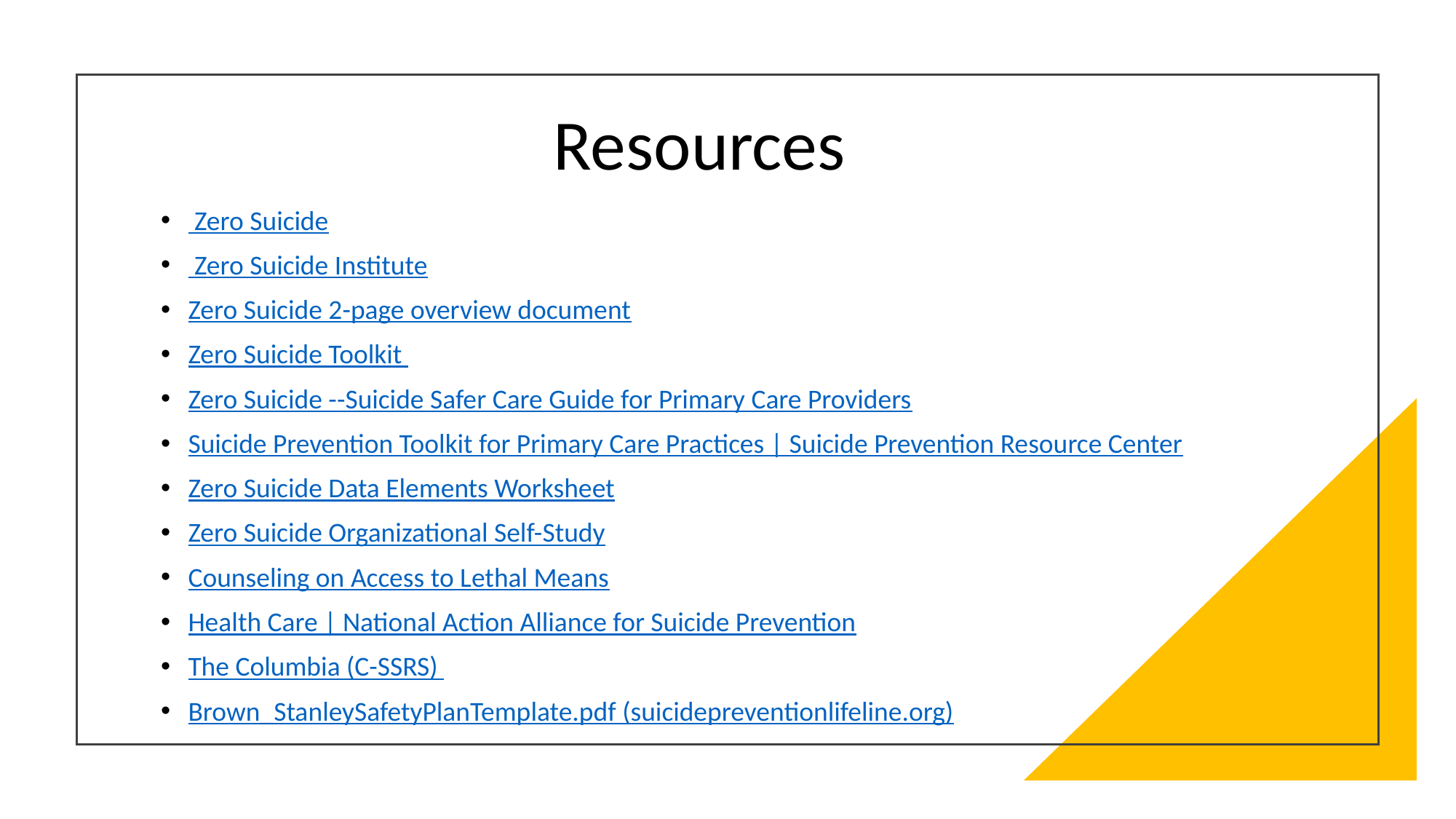

# Resources
 Zero Suicide
 Zero Suicide Institute
Zero Suicide 2-page overview document
Zero Suicide Toolkit
Zero Suicide --Suicide Safer Care Guide for Primary Care Providers
Suicide Prevention Toolkit for Primary Care Practices | Suicide Prevention Resource Center
Zero Suicide Data Elements Worksheet
Zero Suicide Organizational Self-Study
Counseling on Access to Lethal Means
Health Care | National Action Alliance for Suicide Prevention
The Columbia (C-SSRS)
Brown_StanleySafetyPlanTemplate.pdf (suicidepreventionlifeline.org)